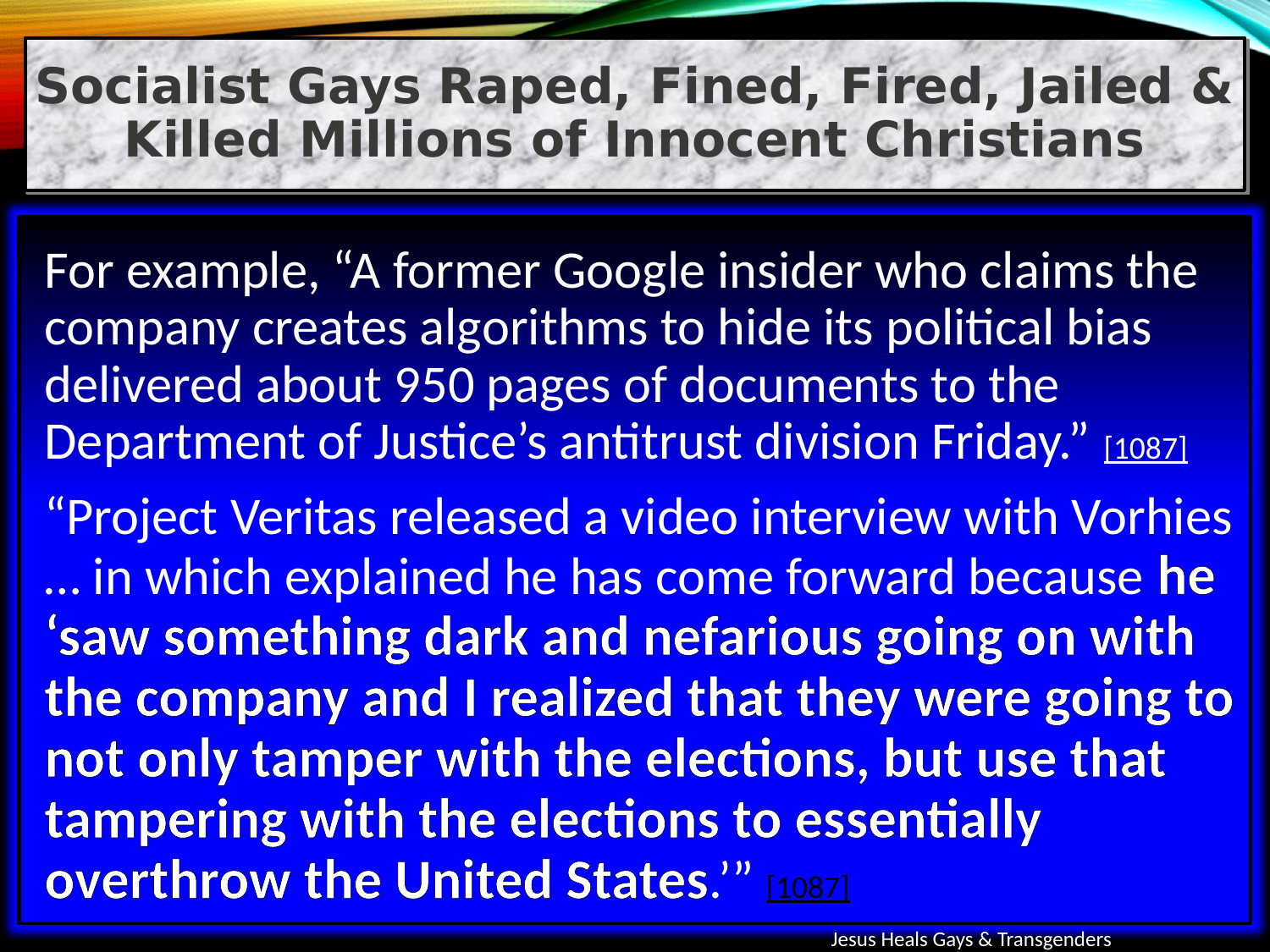

Socialist Gays Raped, Fined, Fired, Jailed & Killed Millions of Innocent Christians
For example, “A former Google insider who claims the company creates algorithms to hide its political bias delivered about 950 pages of documents to the Department of Justice’s antitrust division Friday.” [1087]
“Project Veritas released a video interview with Vorhies … in which explained he has come forward because he ‘saw something dark and nefarious going on with the company and I realized that they were going to not only tamper with the elections, but use that tampering with the elections to essentially overthrow the United States.’” [1087]
Jesus Heals Gays & Transgenders